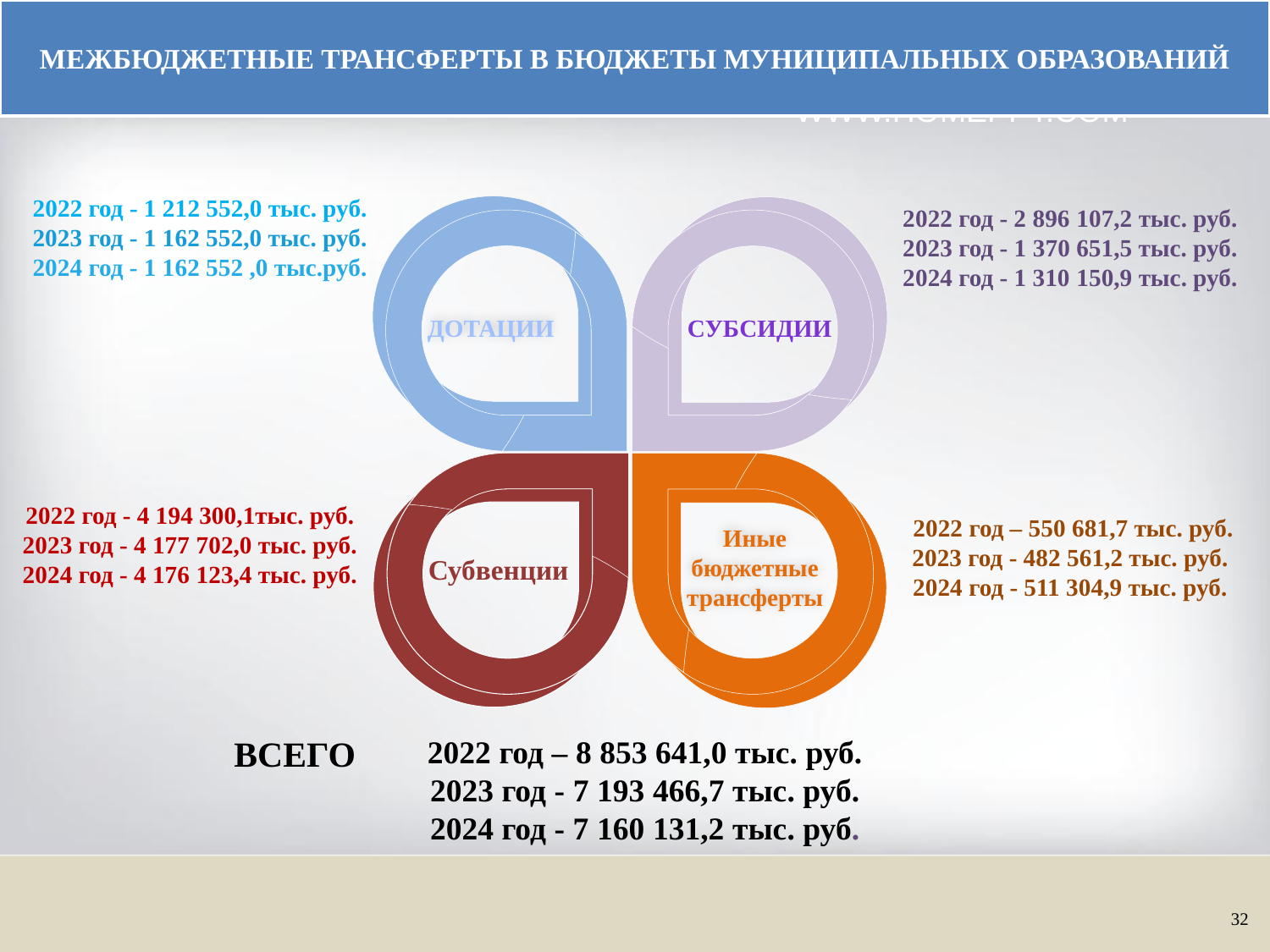

Межбюджетные трансферты в бюджеты муниципальных образований
2022 год - 1 212 552,0 тыс. руб.
2023 год - 1 162 552,0 тыс. руб.
2024 год - 1 162 552 ,0 тыс.руб.
2022 год - 2 896 107,2 тыс. руб.
2023 год - 1 370 651,5 тыс. руб.
2024 год - 1 310 150,9 тыс. руб.

ДОТАЦИИ
Субсидии

2022 год - 4 194 300,1тыс. руб.
2023 год - 4 177 702,0 тыс. руб.
2024 год - 4 176 123,4 тыс. руб.
 2022 год – 550 681,7 тыс. руб.
2023 год - 482 561,2 тыс. руб.
2024 год - 511 304,9 тыс. руб.
Иные бюджетные трансферты
Субвенции
ВСЕГО
2022 год – 8 853 641,0 тыс. руб.
2023 год - 7 193 466,7 тыс. руб.
2024 год - 7 160 131,2 тыс. руб.

32